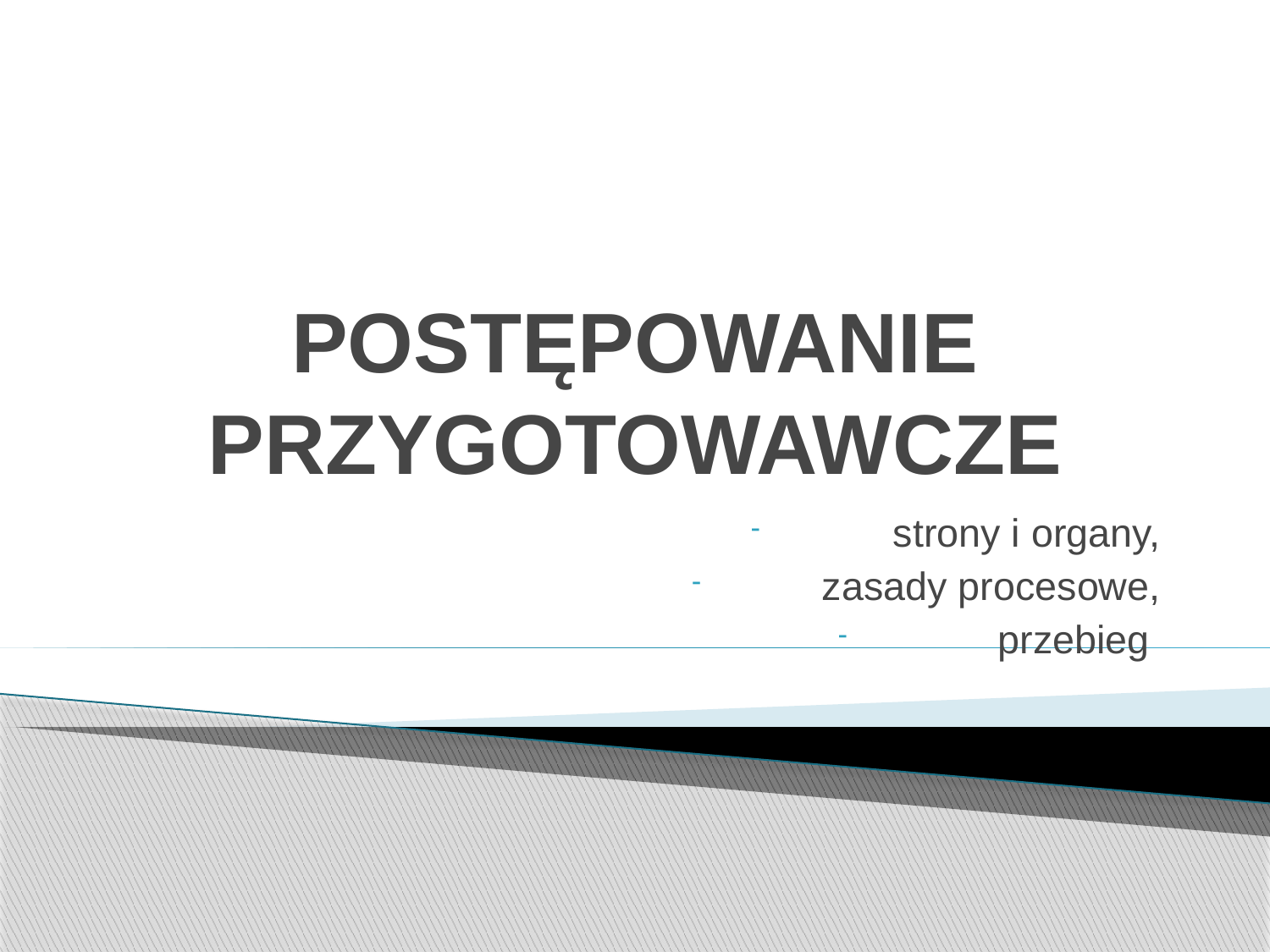

# POSTĘPOWANIE PRZYGOTOWAWCZE
strony i organy,
zasady procesowe,
przebieg